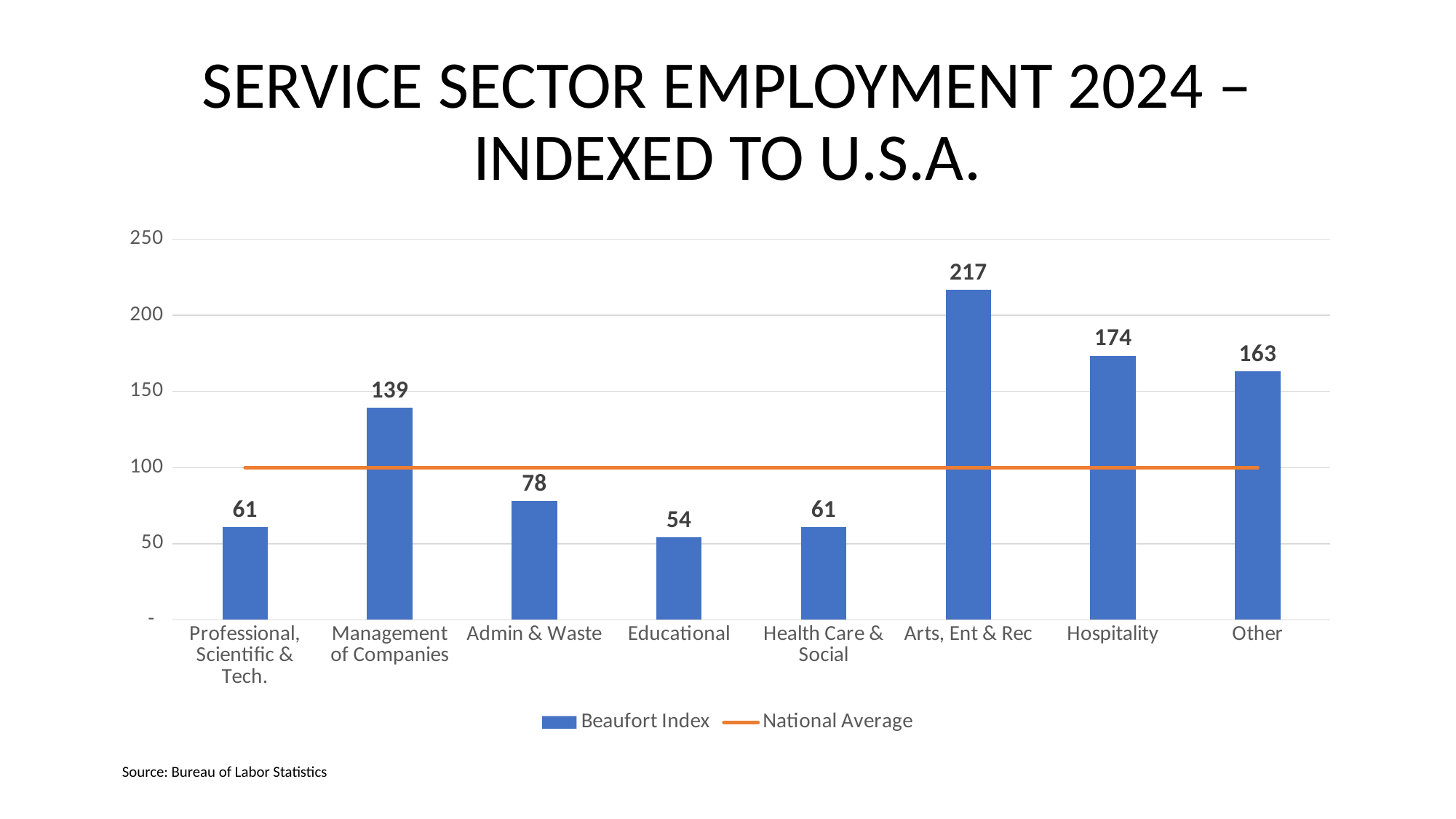

# SERVICE SECTOR EMPLOYMENT 2024 – INDEXED TO U.S.A.

### Chart

| Category | Beaufort Index | National Average |
|---|---|---|
| Professional, Scientific & Tech. | 60.83296045376198 | 100.0 |
| Management of Companies | 139.44295402408554 | 100.0 |
| Admin & Waste | 77.87588628954667 | 100.0 |
| Educational | 54.06610565364066 | 100.0 |
| Health Care & Social | 60.68058990501396 | 100.0 |
| Arts, Ent & Rec | 216.78592603247932 | 100.0 |
| Hospitality | 173.5004561461451 | 100.0 |
| Other | 163.11460435549006 | 100.0 |
Source: Bureau of Labor Statistics